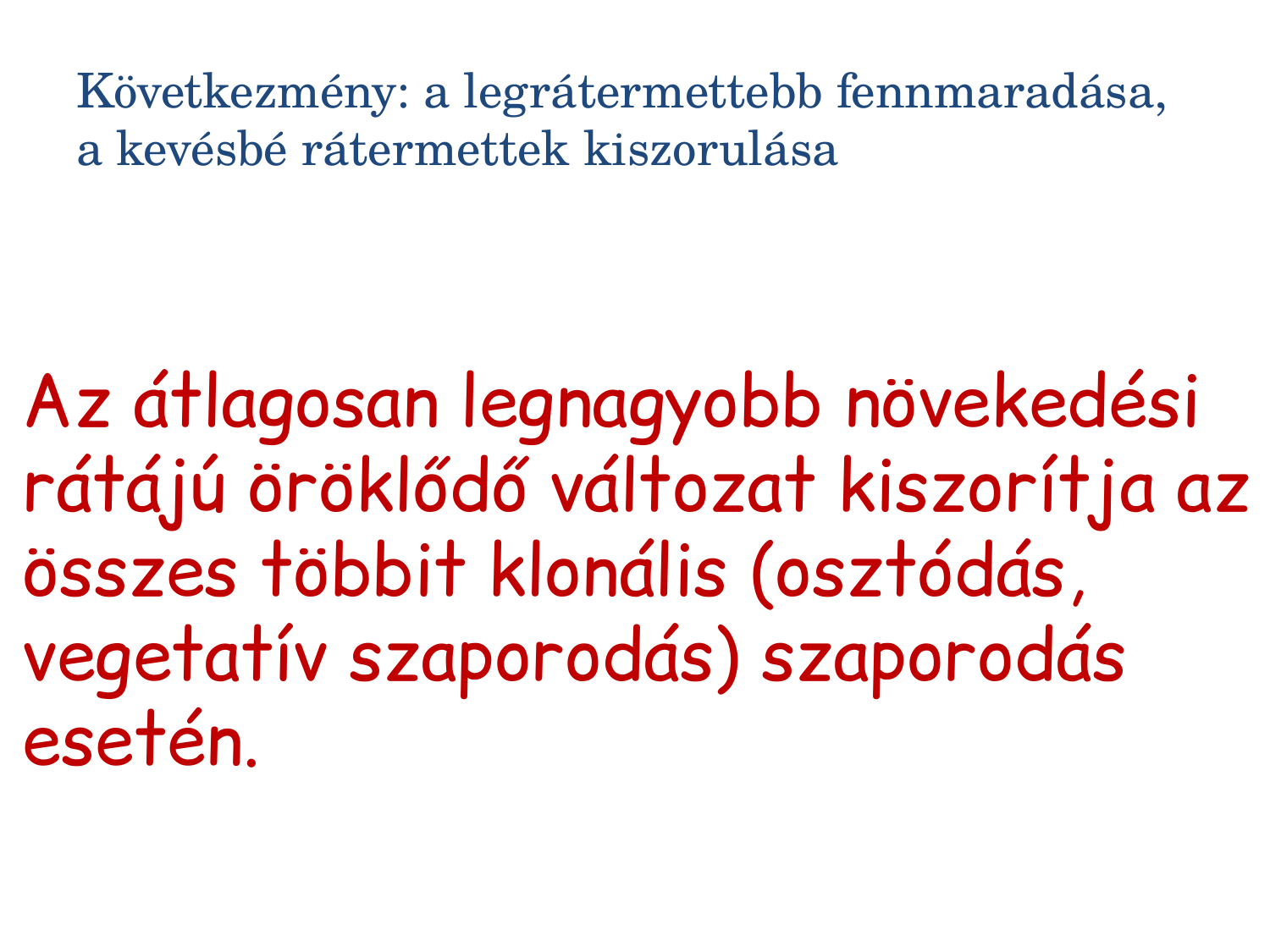

# Következmény: a legrátermettebb fennmaradása, a kevésbé rátermettek kiszorulása
Az átlagosan legnagyobb növekedési rátájú öröklődő változat kiszorítja az összes többit klonális (osztódás, vegetatív szaporodás) szaporodás esetén.